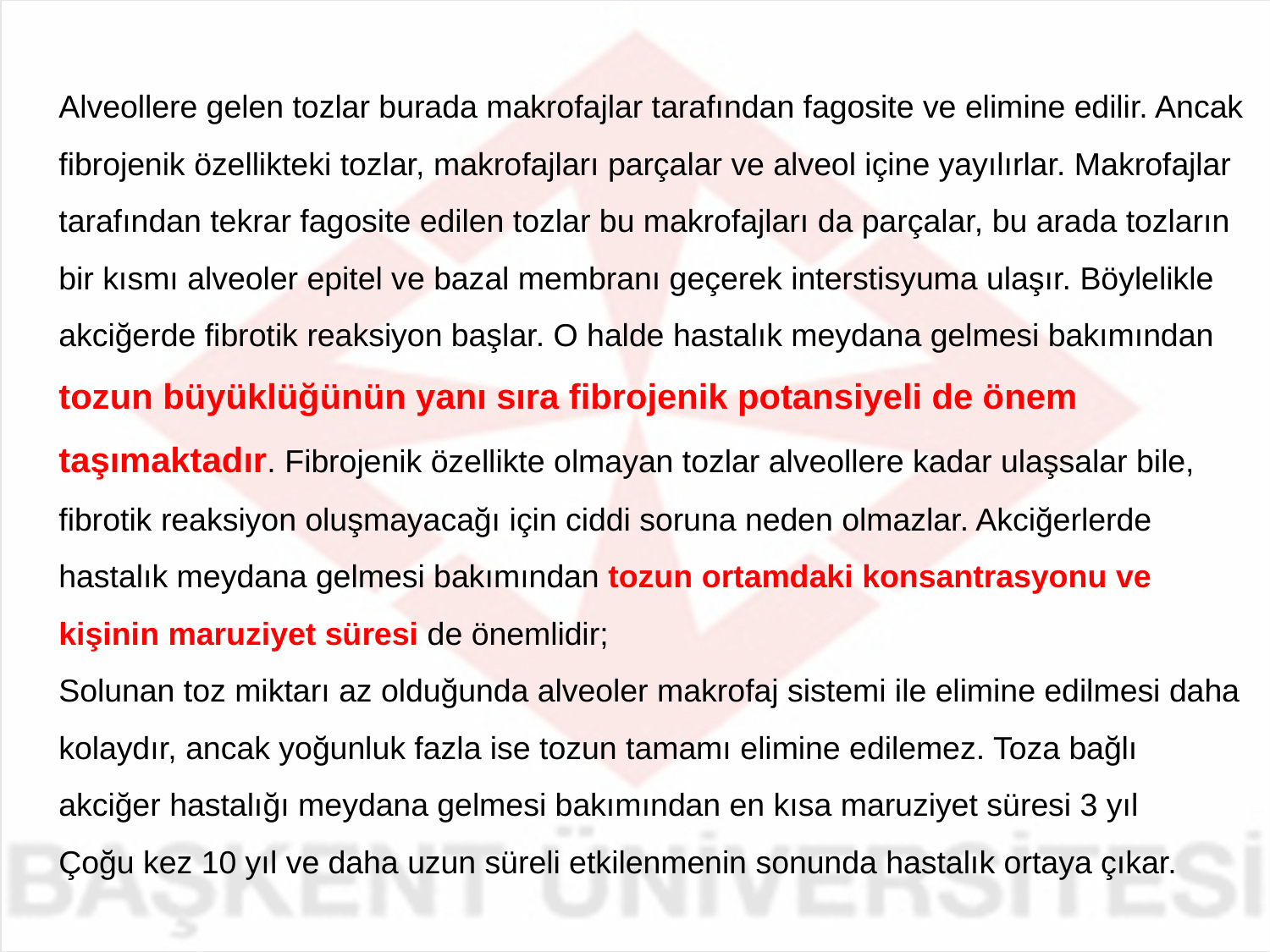

Alveollere gelen tozlar burada makrofajlar tarafından fagosite ve elimine edilir. Ancak fibrojenik özellikteki tozlar, makrofajları parçalar ve alveol içine yayılırlar. Makrofajlar tarafından tekrar fagosite edilen tozlar bu makrofajları da parçalar, bu arada tozların bir kısmı alveoler epitel ve bazal membranı geçerek interstisyuma ulaşır. Böylelikle akciğerde fibrotik reaksiyon başlar. O halde hastalık meydana gelmesi bakımından tozun büyüklüğünün yanı sıra fibrojenik potansiyeli de önem taşımaktadır. Fibrojenik özellikte olmayan tozlar alveollere kadar ulaşsalar bile, fibrotik reaksiyon oluşmayacağı için ciddi soruna neden olmazlar. Akciğerlerde hastalık meydana gelmesi bakımından tozun ortamdaki konsantrasyonu ve kişinin maruziyet süresi de önemlidir;
Solunan toz miktarı az olduğunda alveoler makrofaj sistemi ile elimine edilmesi daha kolaydır, ancak yoğunluk fazla ise tozun tamamı elimine edilemez. Toza bağlı akciğer hastalığı meydana gelmesi bakımından en kısa maruziyet süresi 3 yıl
Çoğu kez 10 yıl ve daha uzun süreli etkilenmenin sonunda hastalık ortaya çıkar.